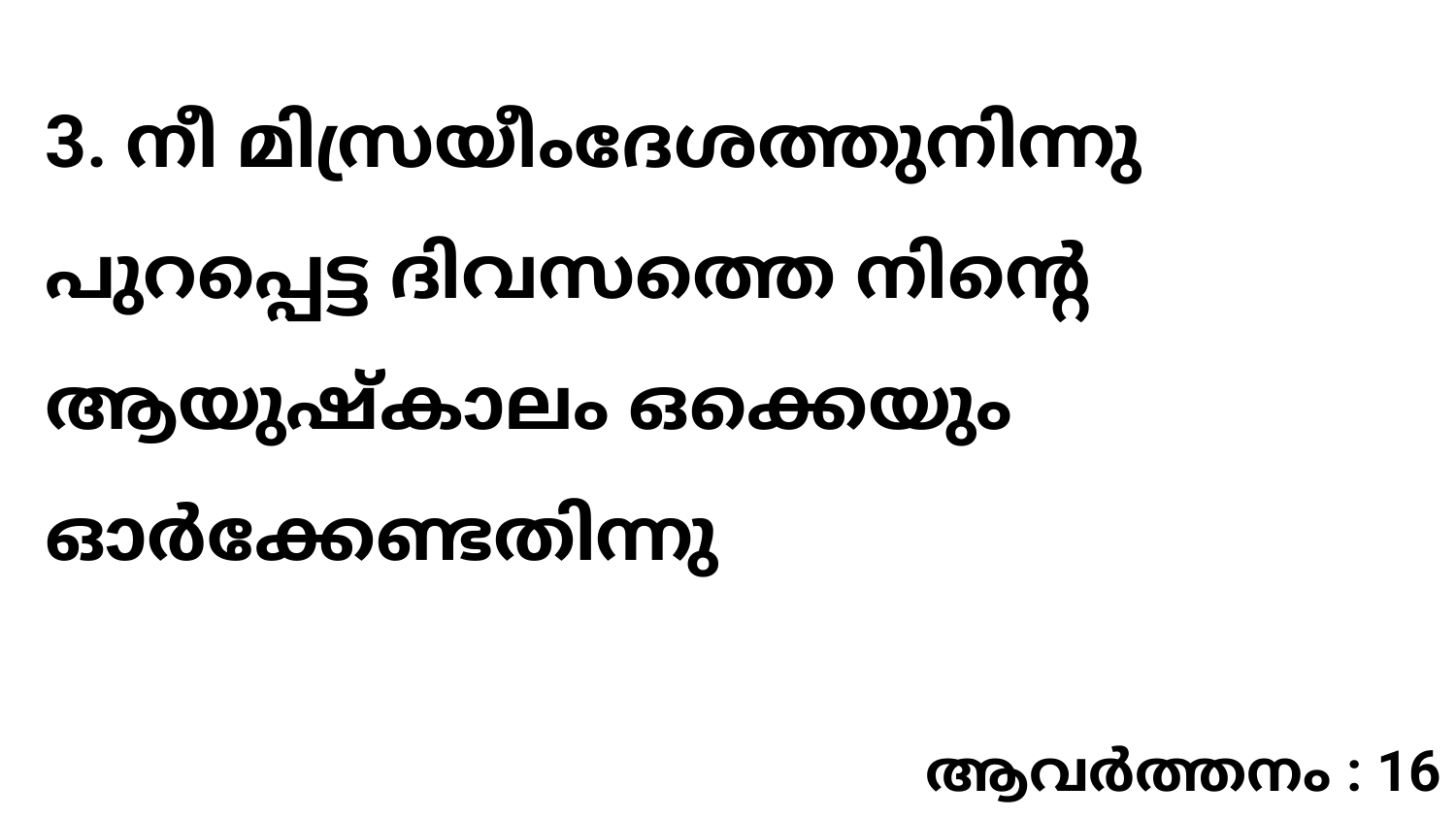

3. നീ മിസ്രയീംദേശത്തുനിന്നു പുറപ്പെട്ട ദിവസത്തെ നിന്റെ ആയുഷ്കാലം ഒക്കെയും ഓർക്കേണ്ടതിന്നു
ആവർത്തനം : 16